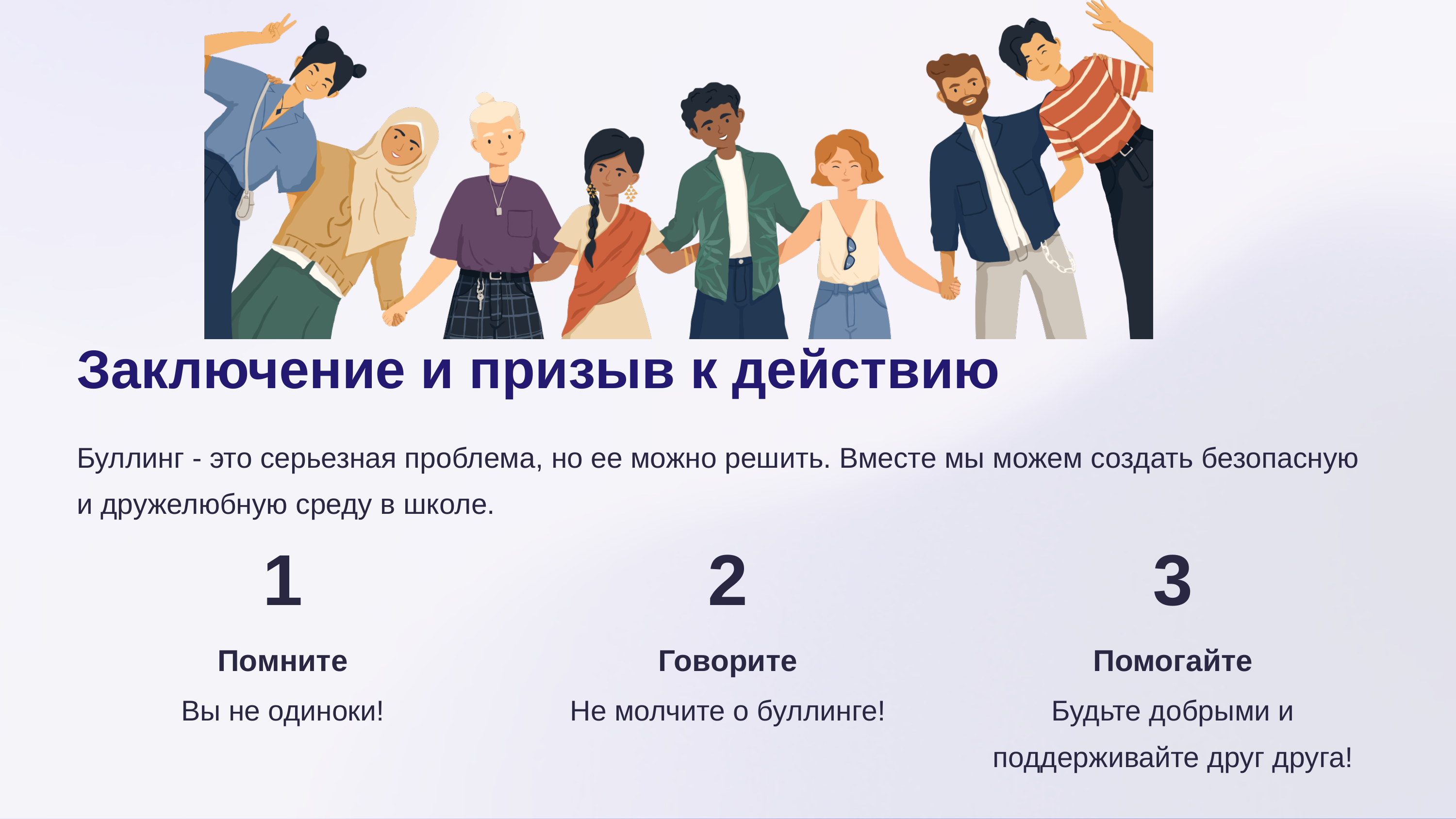

Заключение и призыв к действию

Буллинг - это серьезная проблема, но ее можно решить. Вместе мы можем создать безопасную и дружелюбную среду в школе.

1

2

3

Помните

Говорите

Помогайте

Вы не одиноки!

Не молчите о буллинге!

Будьте добрыми и поддерживайте друг друга!